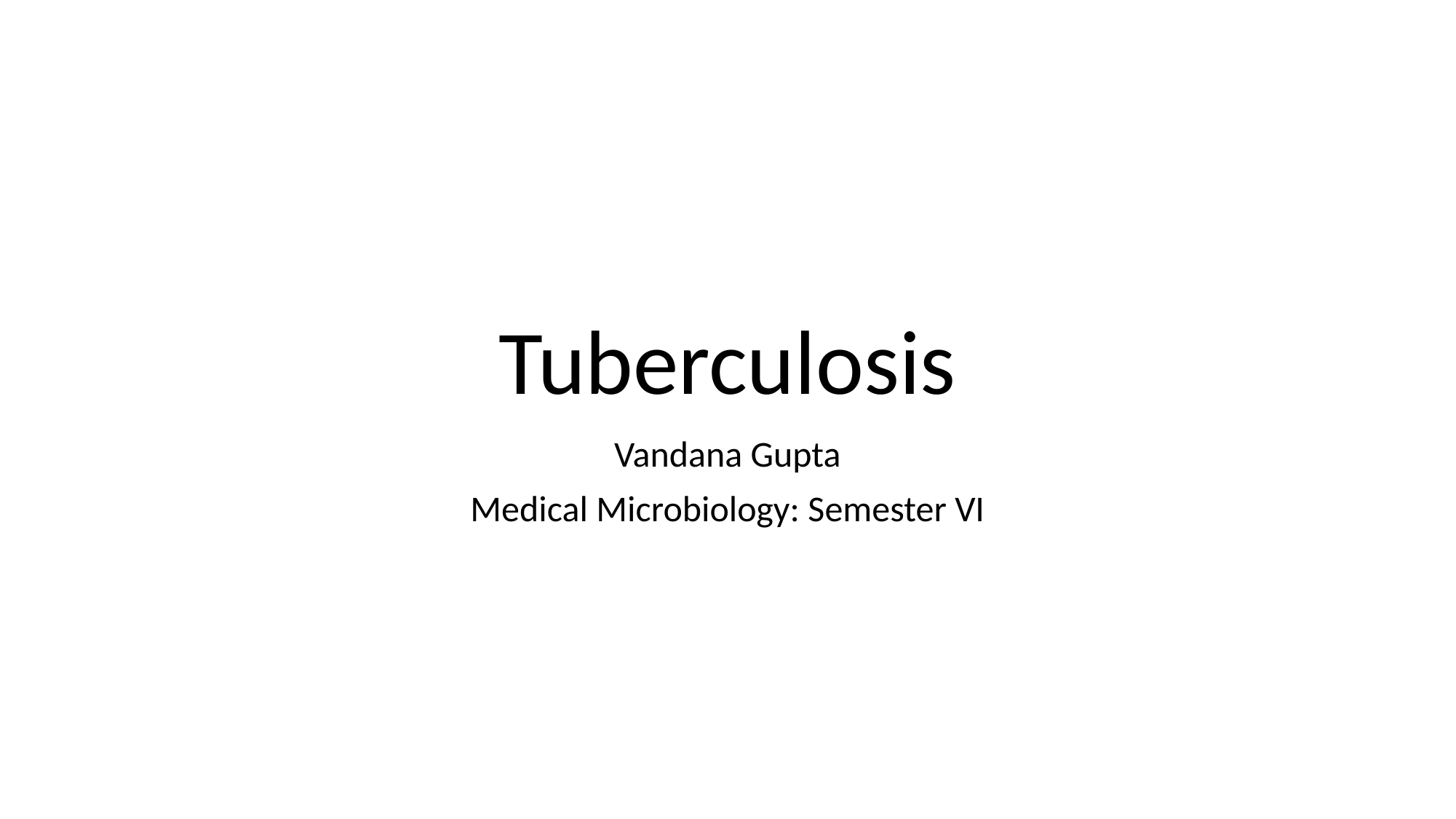

# Tuberculosis
Vandana Gupta
Medical Microbiology: Semester VI